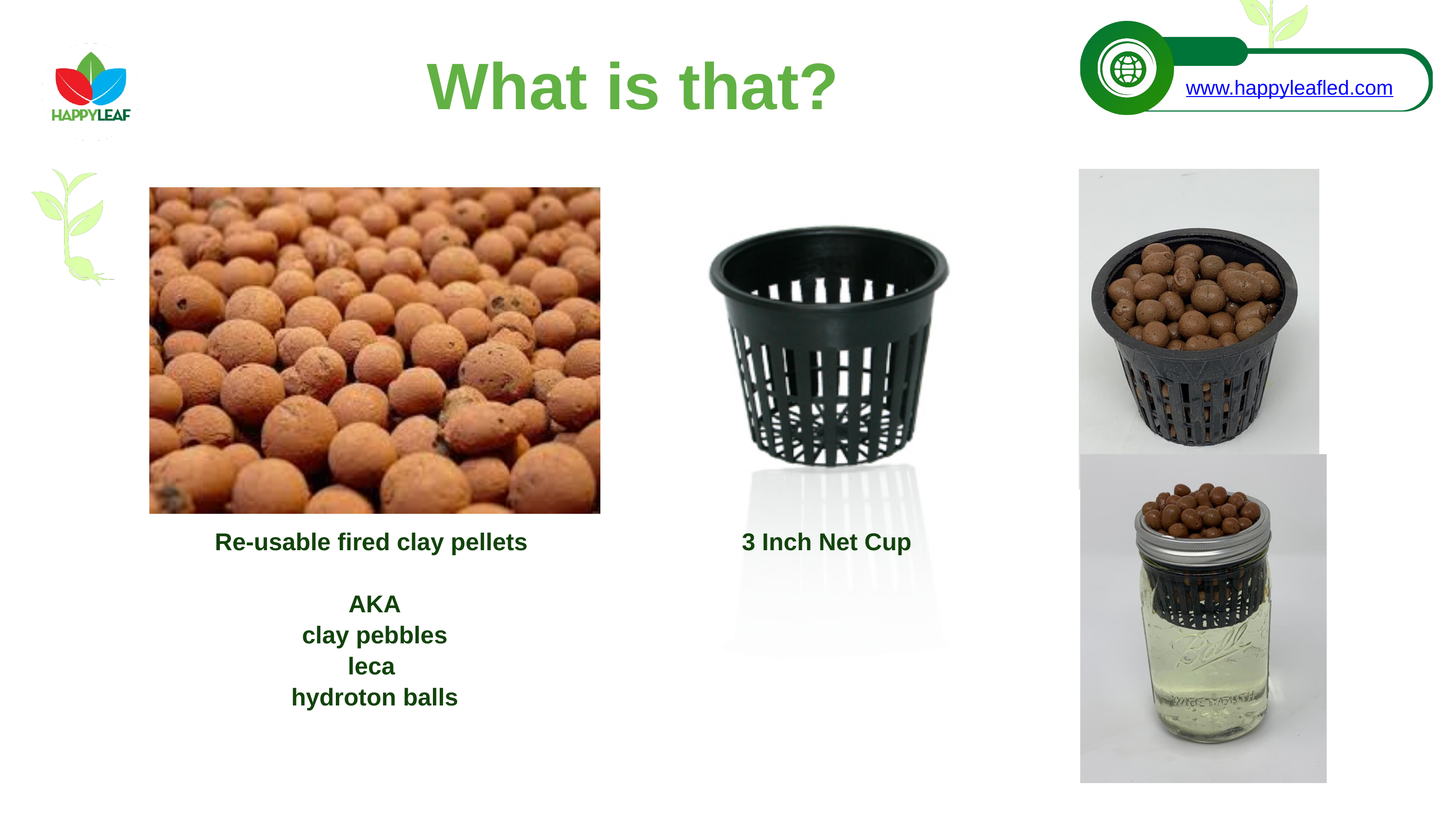

www.happyleafled.com
What is that?

Re-usable fired clay pellets

AKA
clay pebbles
leca
hydroton balls
 3 Inch Net Cup